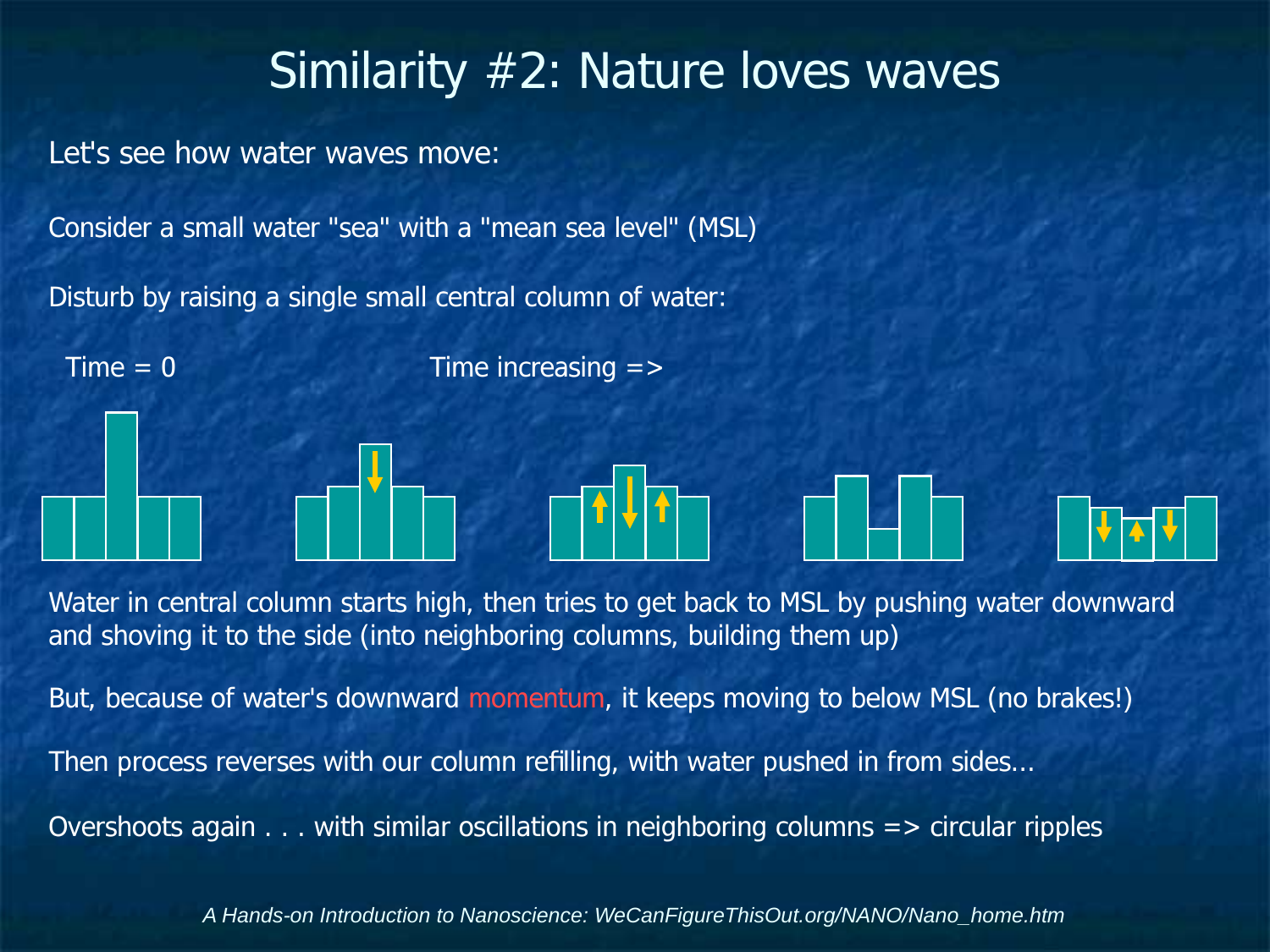

# Similarity #2: Nature loves waves
Let's see how water waves move:

Consider a small water "sea" with a "mean sea level" (MSL)

Disturb by raising a single small central column of water:
  Time = 0		Time increasing =>

Water in central column starts high, then tries to get back to MSL by pushing water downward and shoving it to the side (into neighboring columns, building them up)

But, because of water's downward momentum, it keeps moving to below MSL (no brakes!)

Then process reverses with our column refilling, with water pushed in from sides...

Overshoots again . . . with similar oscillations in neighboring columns => circular ripples

A Hands-on Introduction to Nanoscience: WeCanFigureThisOut.org/NANO/Nano_home.htm